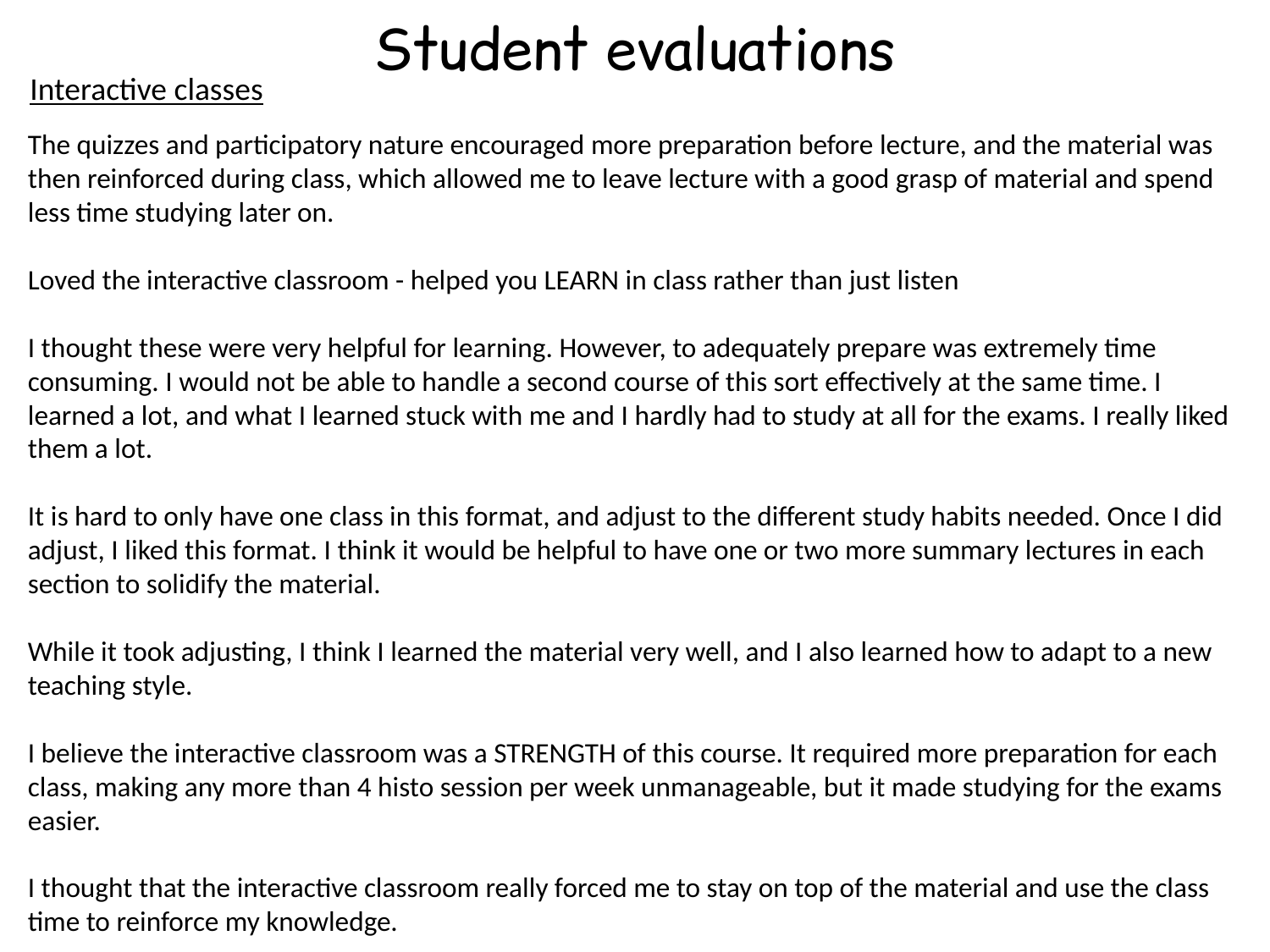

Student evaluations
Interactive classes
The quizzes and participatory nature encouraged more preparation before lecture, and the material was then reinforced during class, which allowed me to leave lecture with a good grasp of material and spend less time studying later on.

Loved the interactive classroom - helped you LEARN in class rather than just listen

I thought these were very helpful for learning. However, to adequately prepare was extremely time consuming. I would not be able to handle a second course of this sort effectively at the same time. I learned a lot, and what I learned stuck with me and I hardly had to study at all for the exams. I really liked them a lot.

It is hard to only have one class in this format, and adjust to the different study habits needed. Once I did adjust, I liked this format. I think it would be helpful to have one or two more summary lectures in each section to solidify the material.

While it took adjusting, I think I learned the material very well, and I also learned how to adapt to a new teaching style.

I believe the interactive classroom was a STRENGTH of this course. It required more preparation for each class, making any more than 4 histo session per week unmanageable, but it made studying for the exams easier.

I thought that the interactive classroom really forced me to stay on top of the material and use the class time to reinforce my knowledge.